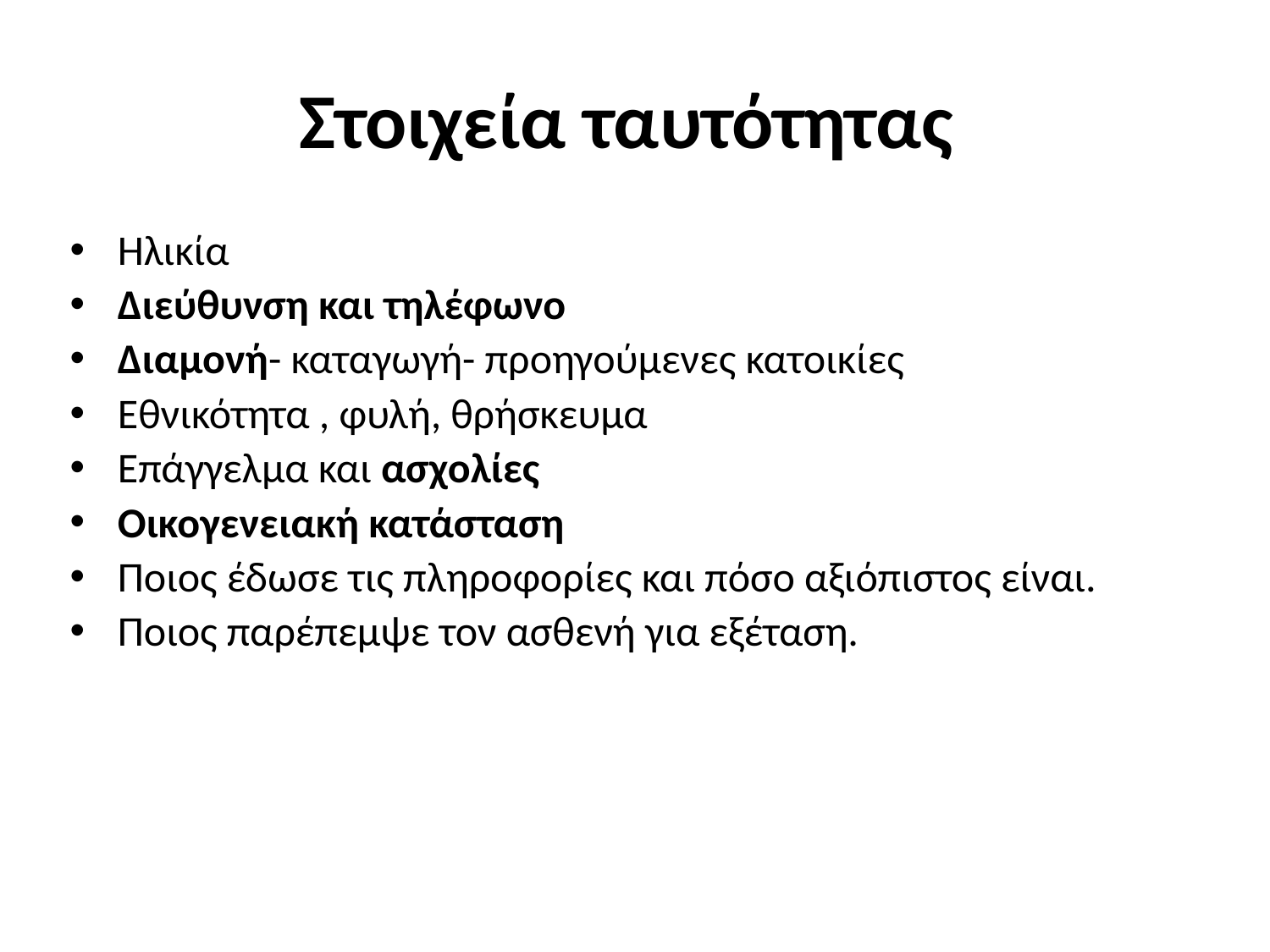

# Στοιχεία ταυτότητας
Ηλικία
Διεύθυνση και τηλέφωνο
Διαμονή- καταγωγή- προηγούμενες κατοικίες
Εθνικότητα , φυλή, θρήσκευμα
Επάγγελμα και ασχολίες
Οικογενειακή κατάσταση
Ποιος έδωσε τις πληροφορίες και πόσο αξιόπιστος είναι.
Ποιος παρέπεμψε τον ασθενή για εξέταση.